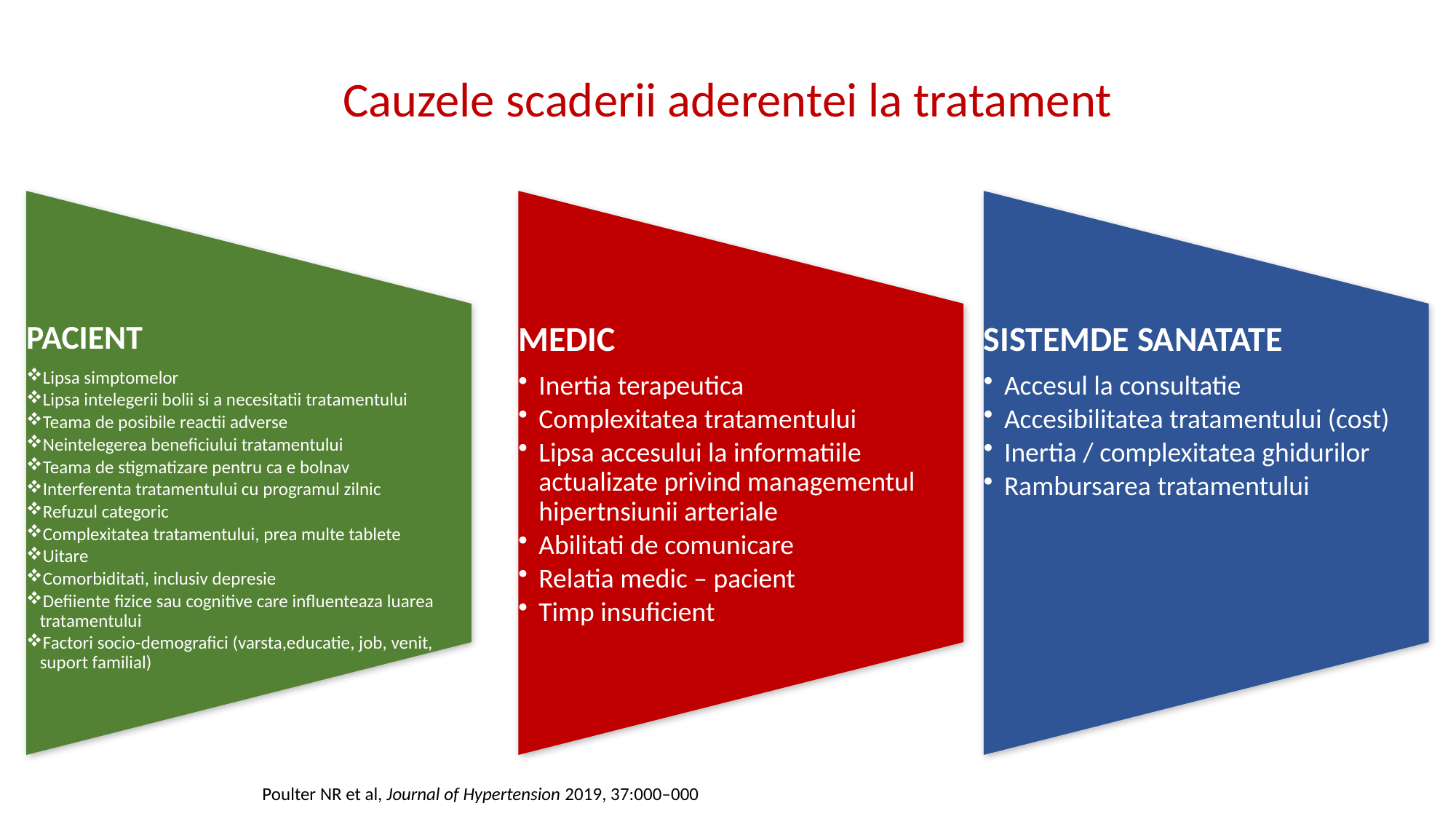

# Cauzele scaderii aderentei la tratament
PACIENT
Lipsa simptomelor
Lipsa intelegerii bolii si a necesitatii tratamentului
Teama de posibile reactii adverse
Neintelegerea beneficiului tratamentului
Teama de stigmatizare pentru ca e bolnav
Interferenta tratamentului cu programul zilnic
Refuzul categoric
Complexitatea tratamentului, prea multe tablete
Uitare
Comorbiditati, inclusiv depresie
Defiiente fizice sau cognitive care influenteaza luarea tratamentului
Factori socio-demografici (varsta,educatie, job, venit, suport familial)
MEDIC
Inertia terapeutica
Complexitatea tratamentului
Lipsa accesului la informatiile actualizate privind managementul hipertnsiunii arteriale
Abilitati de comunicare
Relatia medic – pacient
Timp insuficient
SISTEMDE SANATATE
Accesul la consultatie
Accesibilitatea tratamentului (cost)
Inertia / complexitatea ghidurilor
Rambursarea tratamentului
Poulter NR et al, Journal of Hypertension 2019, 37:000–000